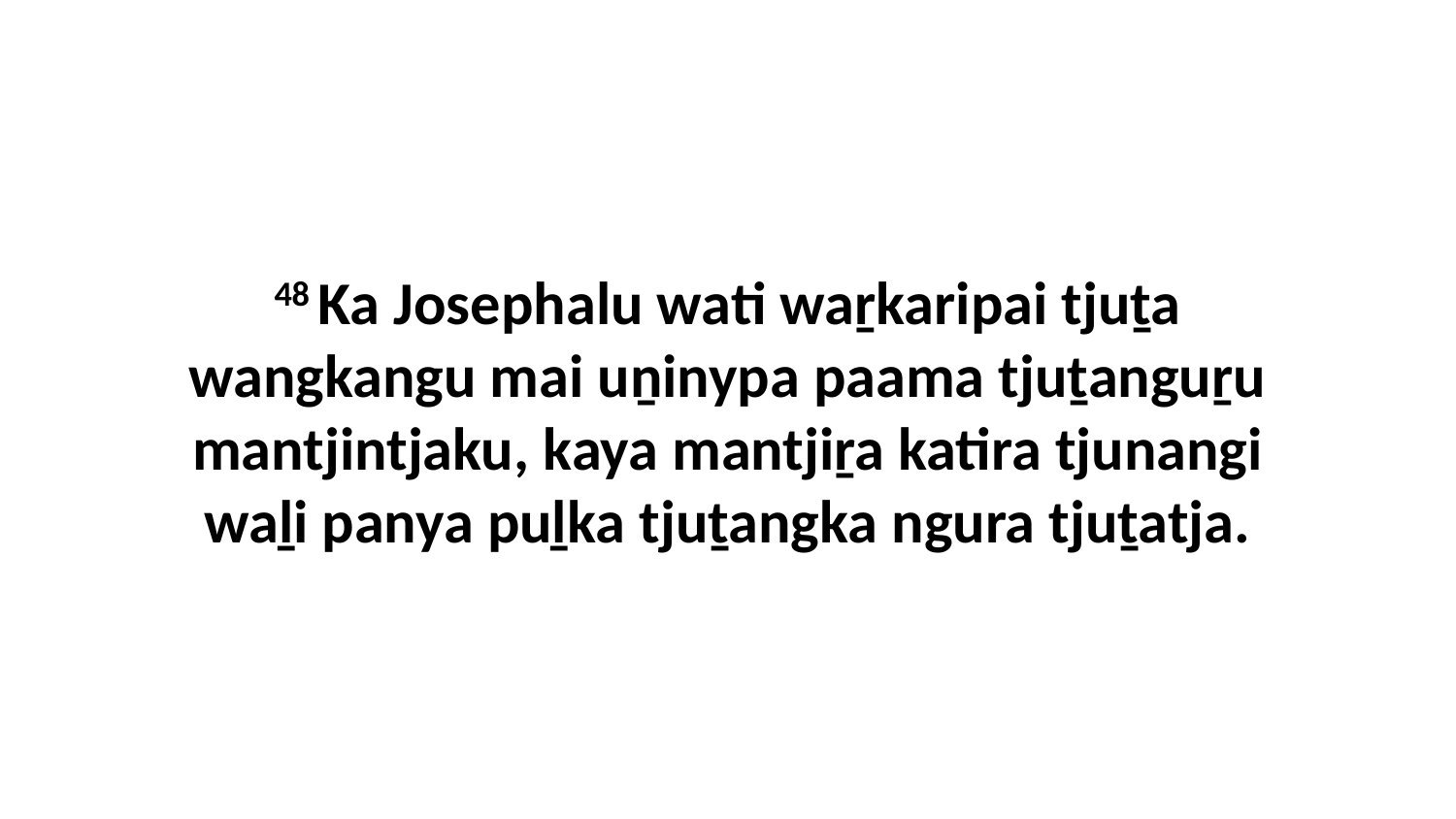

48 Ka Josephalu wati waṟkaripai tjuṯa wangkangu mai uṉinypa paama tjuṯanguṟu mantjintjaku, kaya mantjiṟa katira tjunangi waḻi panya puḻka tjuṯangka ngura tjuṯatja.